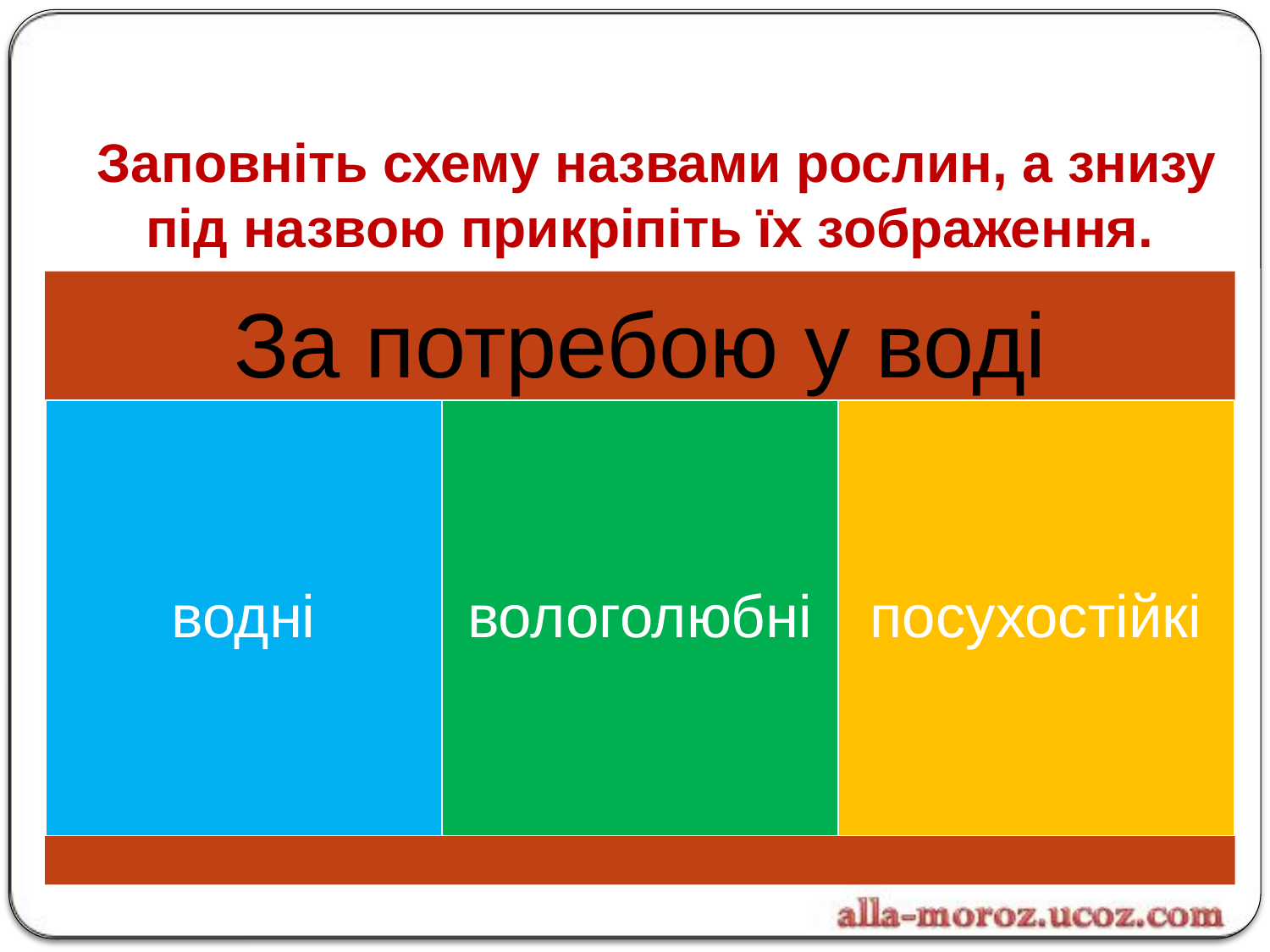

# Заповніть схему назвами рослин, а знизу під назвою прикріпіть їх зображення.
За потребою у воді
водні
вологолюбні
посухостійкі